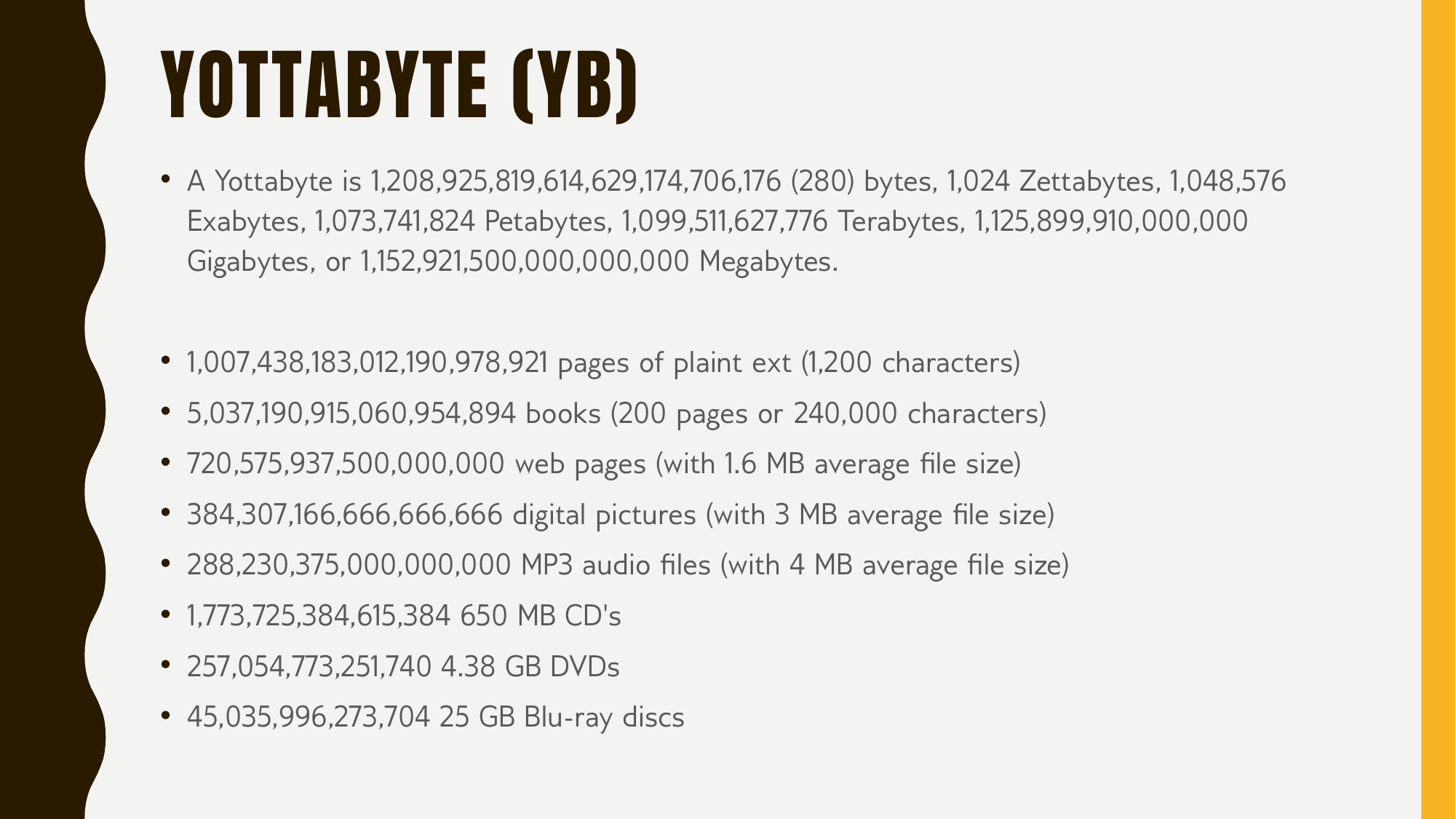

# Yottabyte (YB)
A Yottabyte is 1,208,925,819,614,629,174,706,176 (280) bytes, 1,024 Zettabytes, 1,048,576 Exabytes, 1,073,741,824 Petabytes, 1,099,511,627,776 Terabytes, 1,125,899,910,000,000 Gigabytes, or 1,152,921,500,000,000,000 Megabytes.

1,007,438,183,012,190,978,921 pages of plaint ext (1,200 characters)
5,037,190,915,060,954,894 books (200 pages or 240,000 characters)
720,575,937,500,000,000 web pages (with 1.6 MB average file size)
384,307,166,666,666,666 digital pictures (with 3 MB average file size)
288,230,375,000,000,000 MP3 audio files (with 4 MB average file size)
1,773,725,384,615,384 650 MB CD's
257,054,773,251,740 4.38 GB DVDs
45,035,996,273,704 25 GB Blu-ray discs